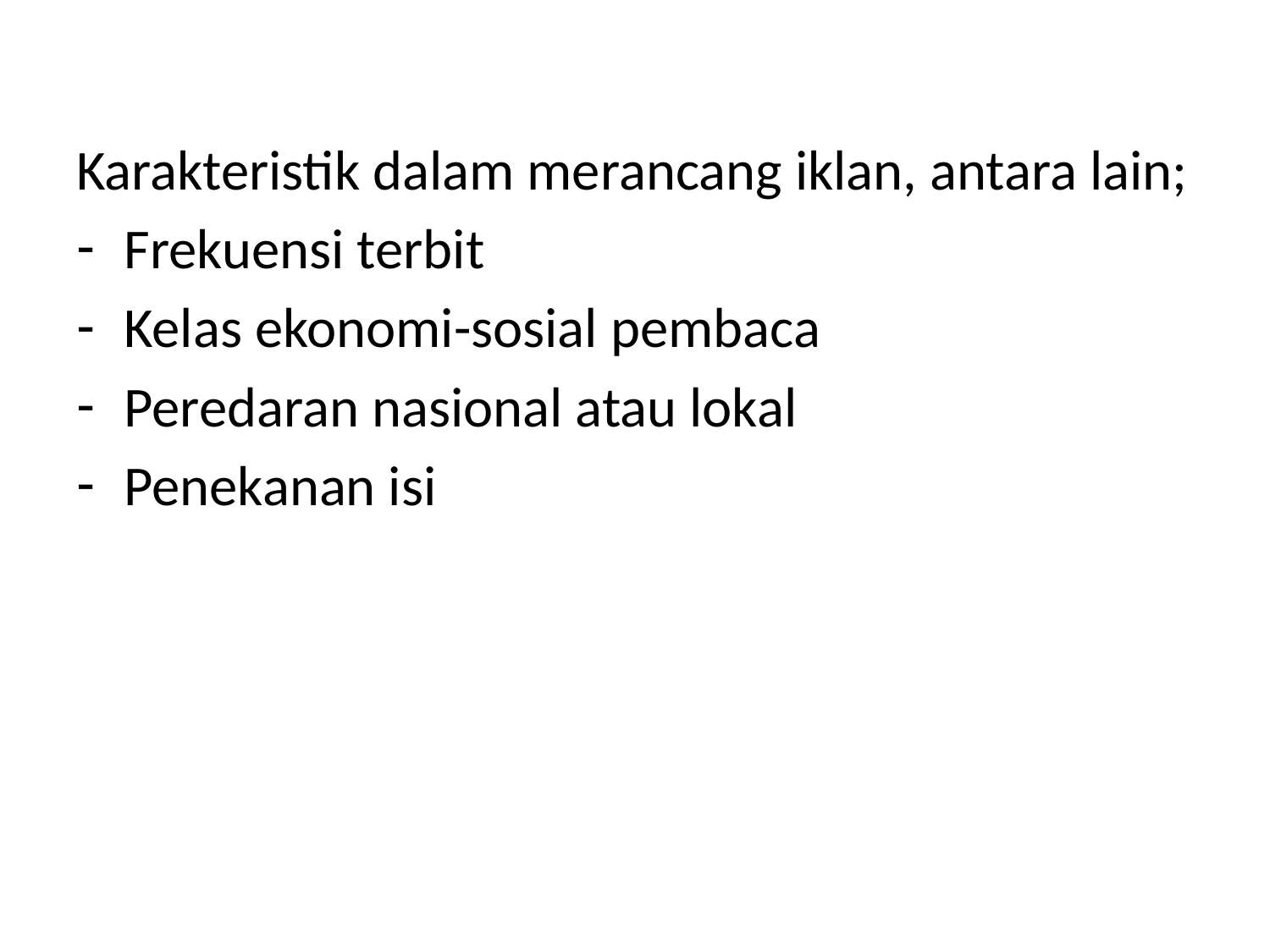

Karakteristik dalam merancang iklan, antara lain;
Frekuensi terbit
Kelas ekonomi-sosial pembaca
Peredaran nasional atau lokal
Penekanan isi